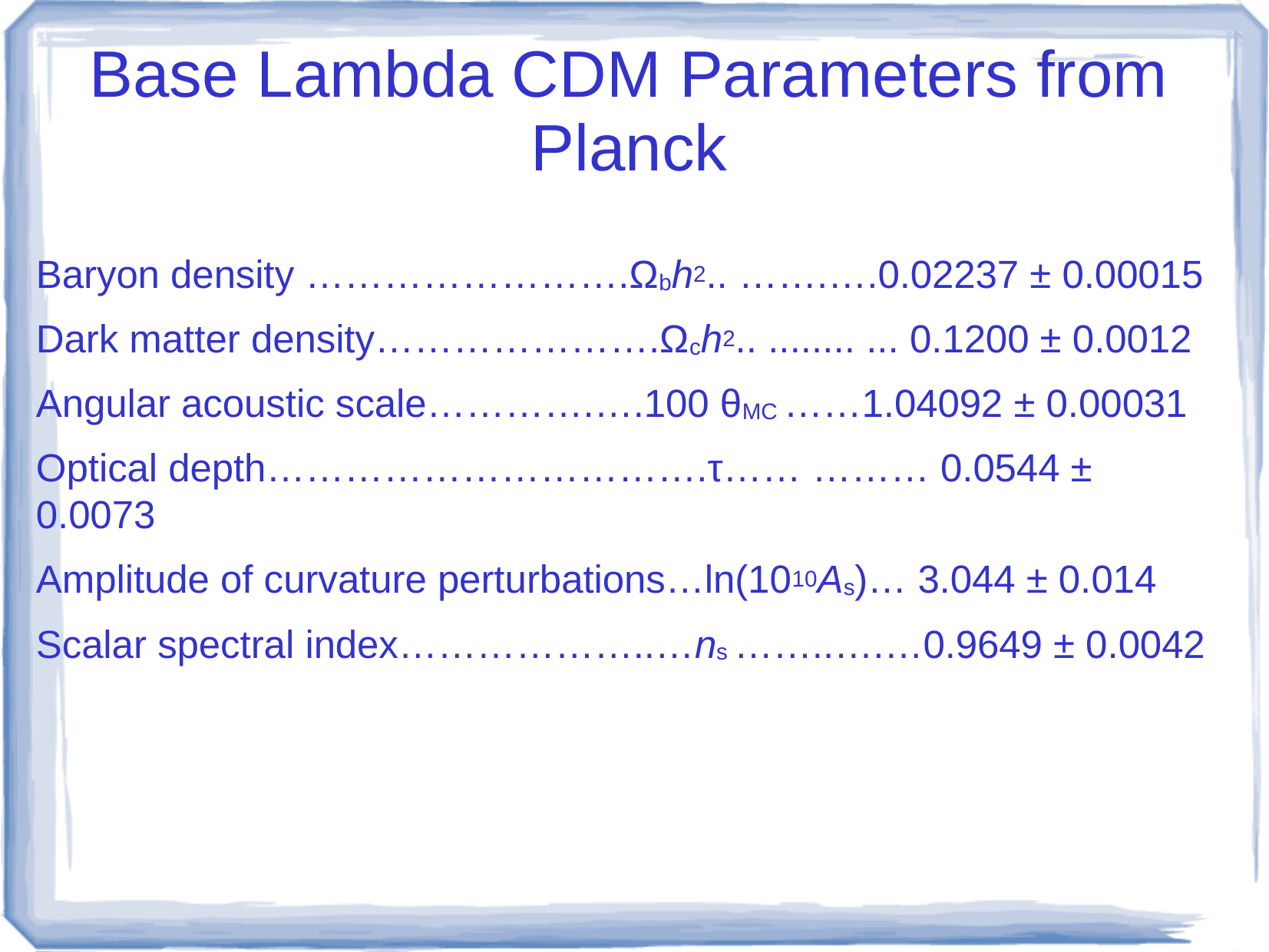

# Base Lambda CDM Parameters from Planck
Baryon density …………………….Ωbh2.. …….….0.02237 ± 0.00015
Dark matter density………………….Ωch2.. ........ ... 0.1200 ± 0.0012
Angular acoustic scale………….….100 θMC ……1.04092 ± 0.00031
Optical depth…………………………….τ…… ……… 0.0544 ± 0.0073
Amplitude of curvature perturbations…ln(1010As)… 3.044 ± 0.014
Scalar spectral index………………..…ns ……..….…0.9649 ± 0.0042